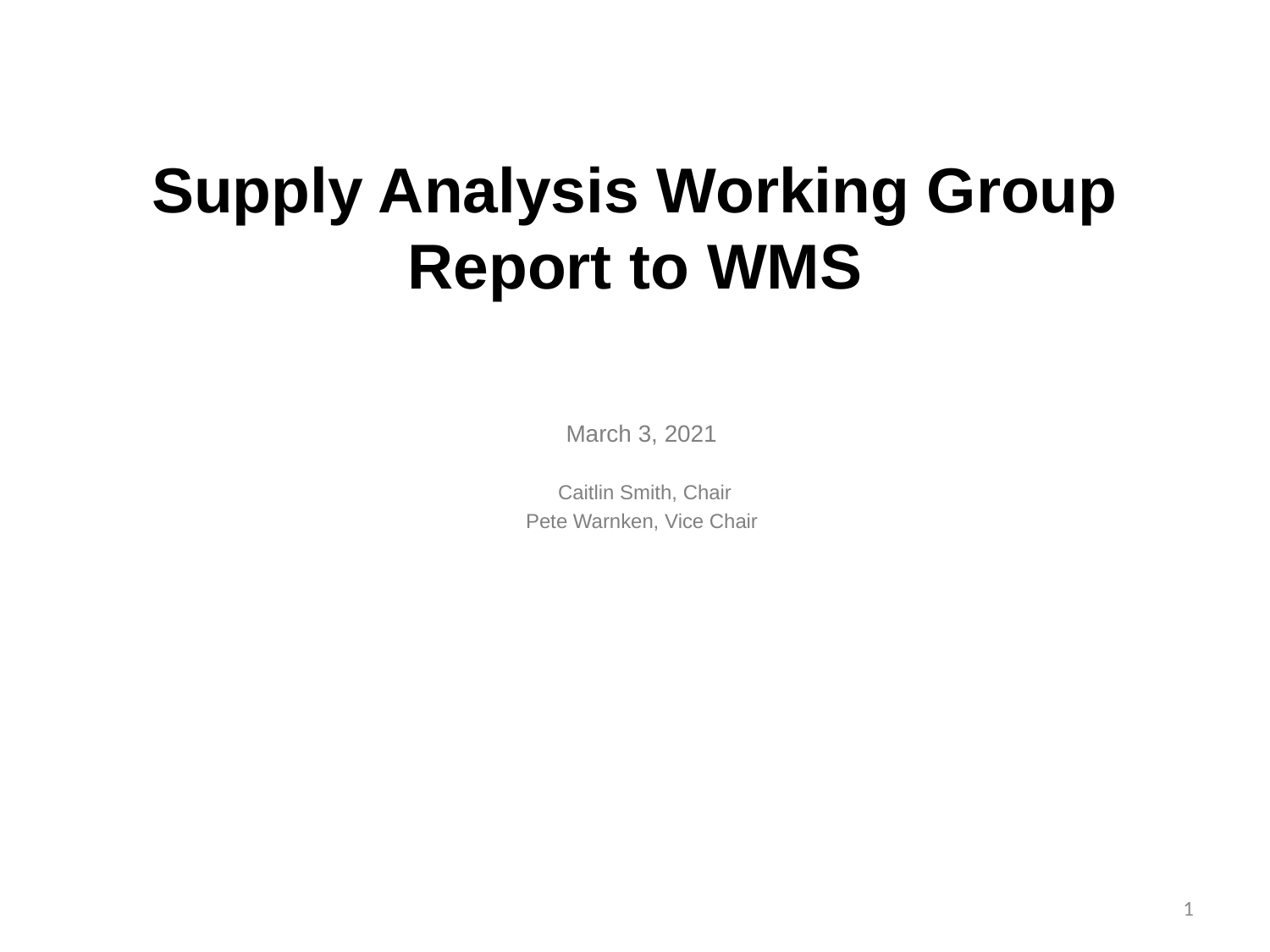

# Supply Analysis Working Group Report to WMS
March 3, 2021

Caitlin Smith, Chair
Pete Warnken, Vice Chair
1